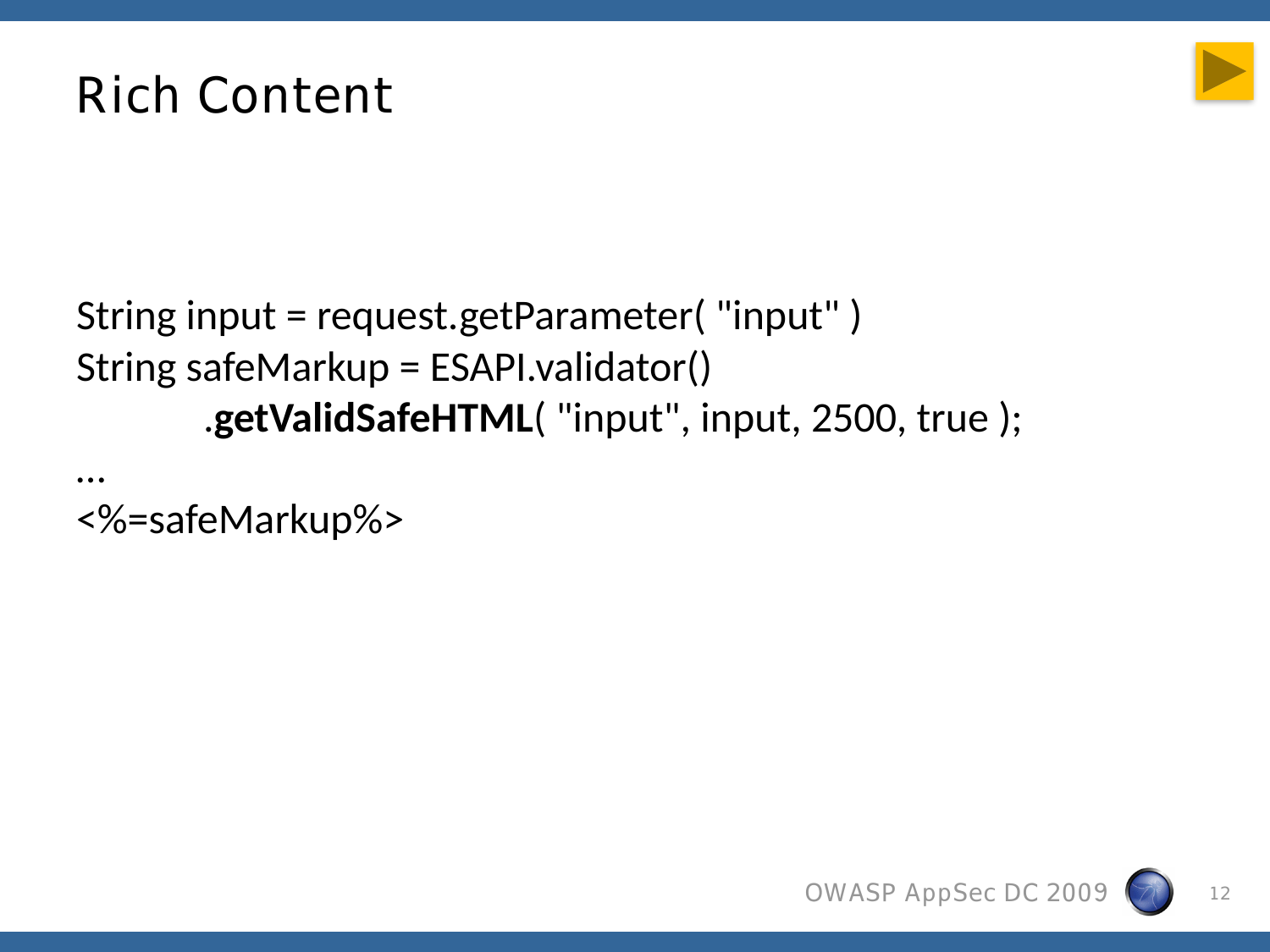

# Rich Content

String input = request.getParameter( "input" )
String safeMarkup = ESAPI.validator()
	.getValidSafeHTML( "input", input, 2500, true );
…
<%=safeMarkup%>
12